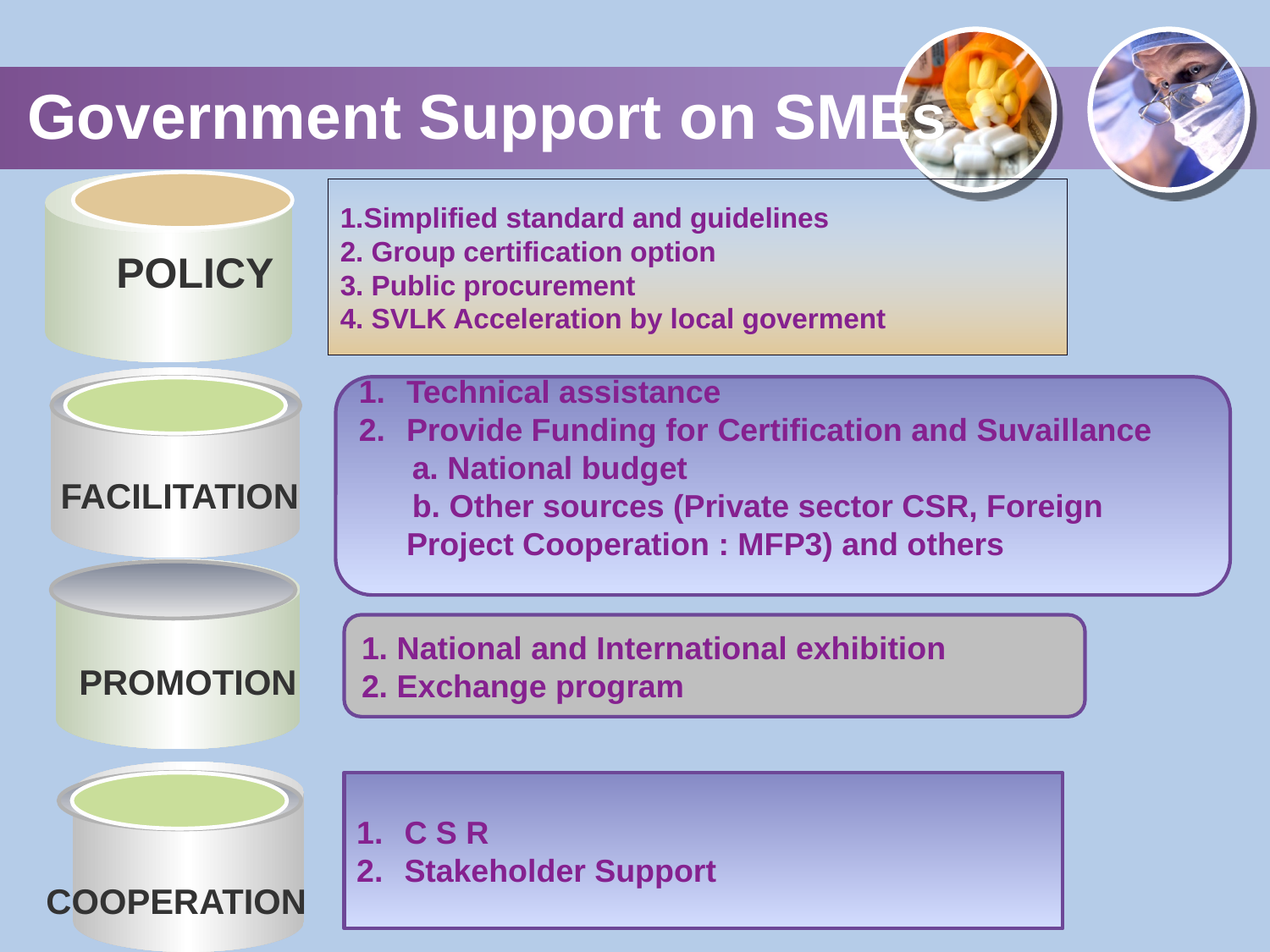

# Government Support on SMEs

1.Simplified standard and guidelines
2. Group certification option
3. Public procurement
4. SVLK Acceleration by local goverment
POLICY

Technical assistance
Provide Funding for Certification and Suvaillance
      a. National budget
      b. Other sources (Private sector CSR, Foreign Project Cooperation : MFP3) and others

FACILITATION

1. National and International exhibition
2. Exchange program
PROMOTION

C S R
Stakeholder Support
COOPERATION